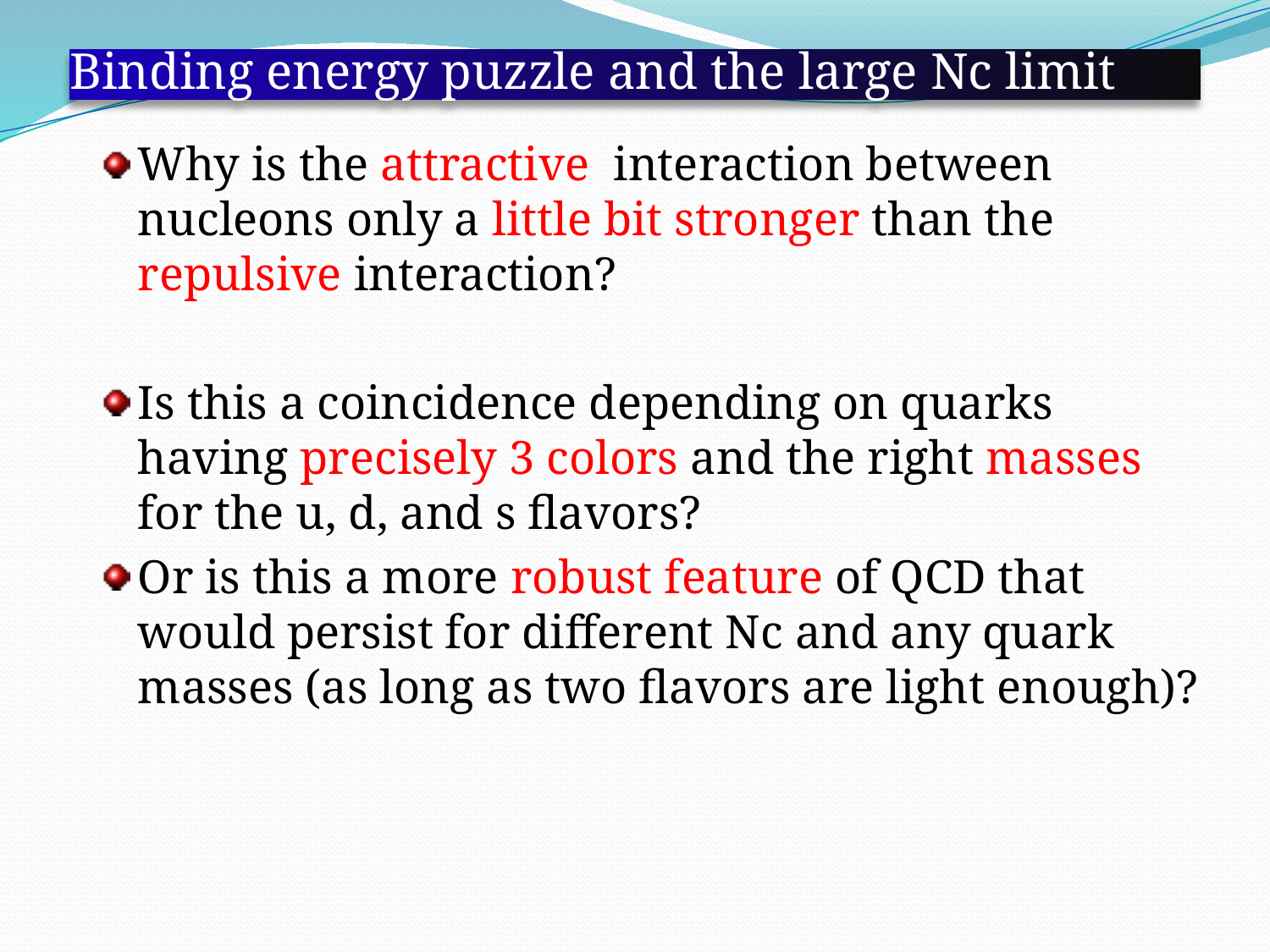

# Binding energy puzzle and the large Nc limit
Why is the attractive  interaction between nucleons only a little bit stronger than the repulsive interaction?

Is this a coincidence depending on quarks having precisely 3 colors and the right masses for the u, d, and s flavors?
Or is this a more robust feature of QCD that would persist for different Nc and any quark masses (as long as two flavors are light enough)?